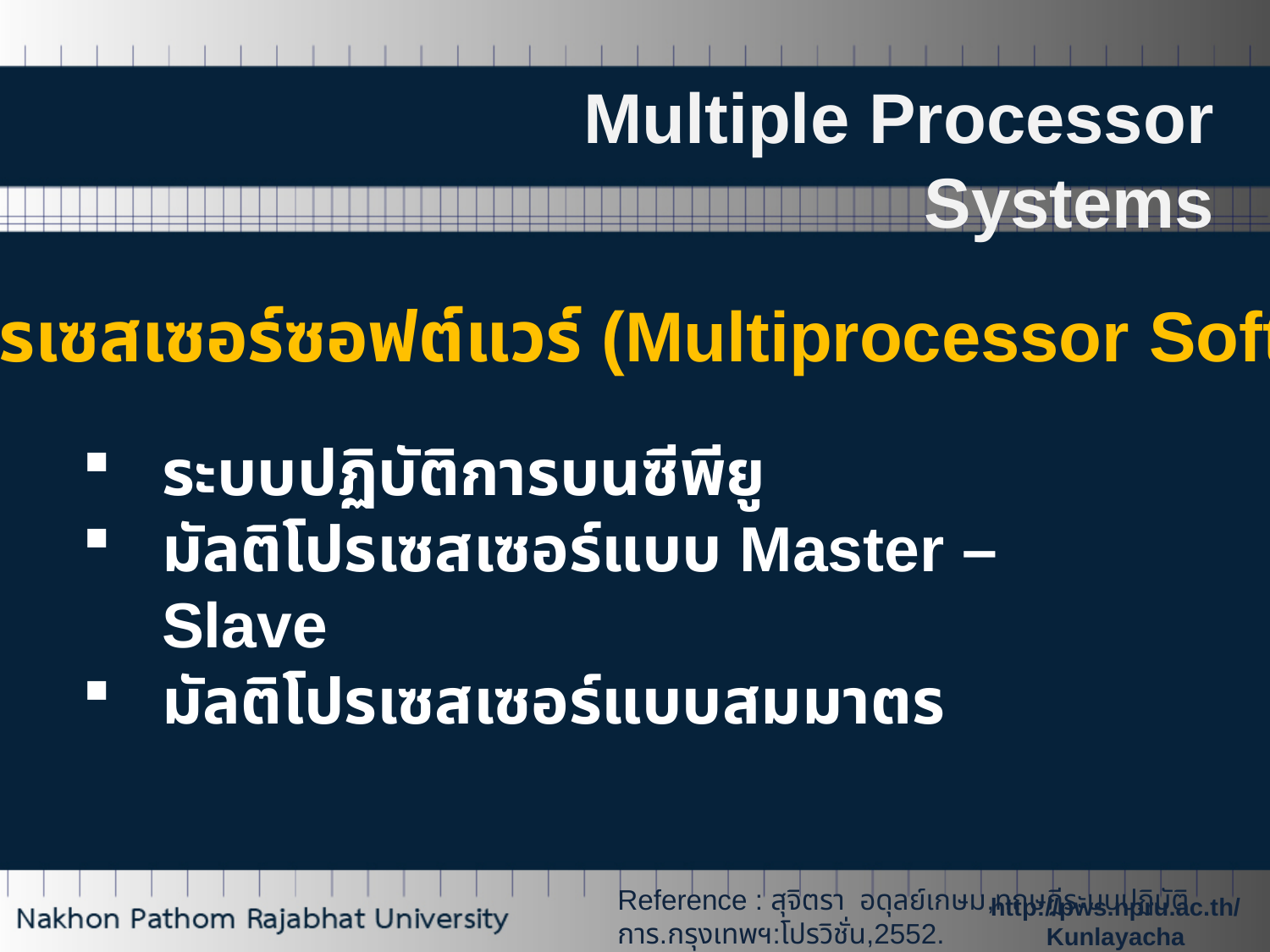

Multiple Processor Systems
มัลติโปรเซสเซอร์ซอฟต์แวร์ (Multiprocessor Software)
ระบบปฏิบัติการบนซีพียู
มัลติโปรเซสเซอร์แบบ Master – Slave
มัลติโปรเซสเซอร์แบบสมมาตร
Reference : สุจิตรา  อดุลย์เกษม,ทฤษฎีระบบปฏิบัติการ.กรุงเทพฯ:โปรวิชั่น,2552.
http://pws.npru.ac.th/Kunlayacha